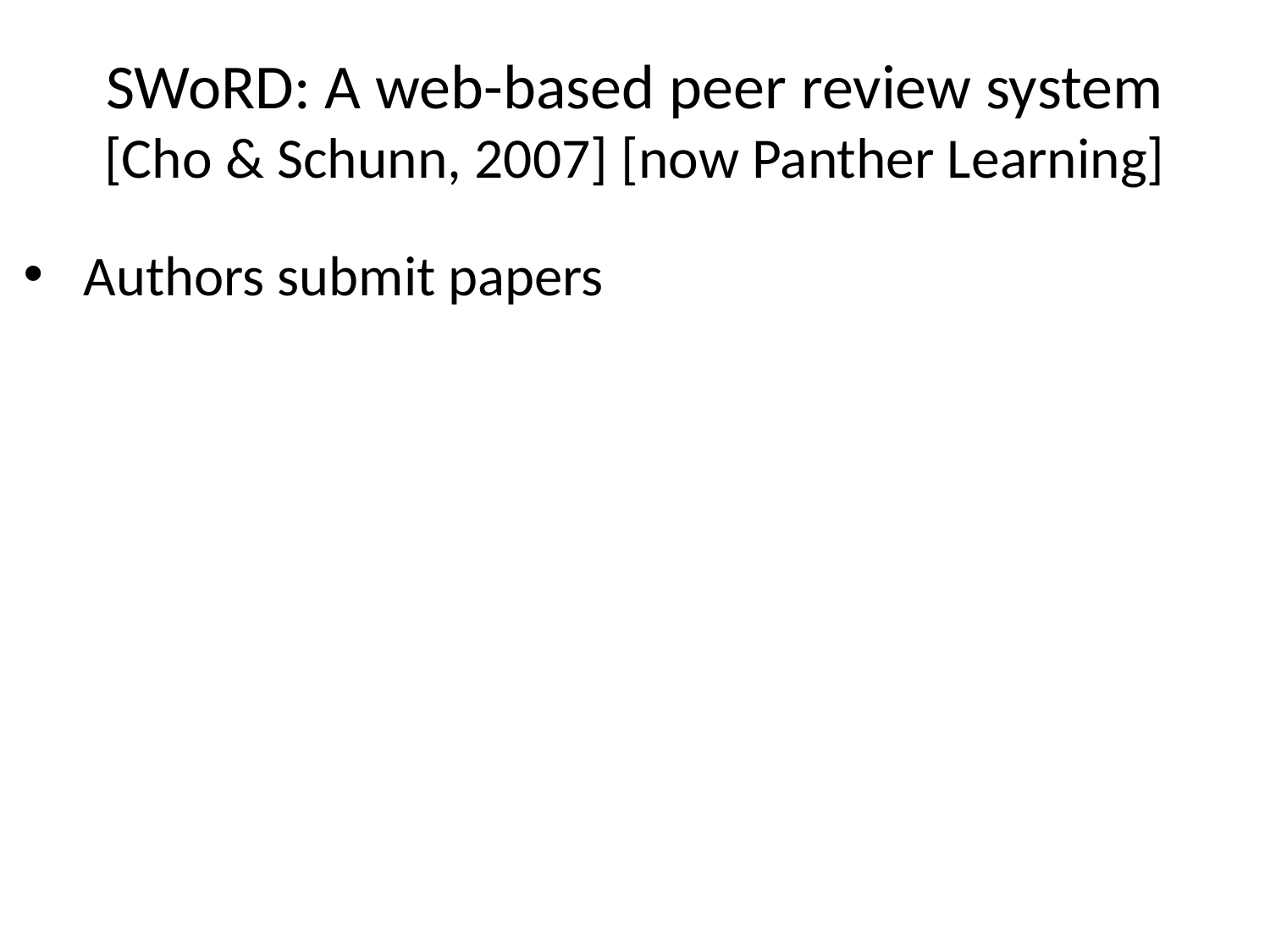

# SWoRD: A web-based peer review system [Cho & Schunn, 2007] [now Panther Learning]
 Authors submit papers